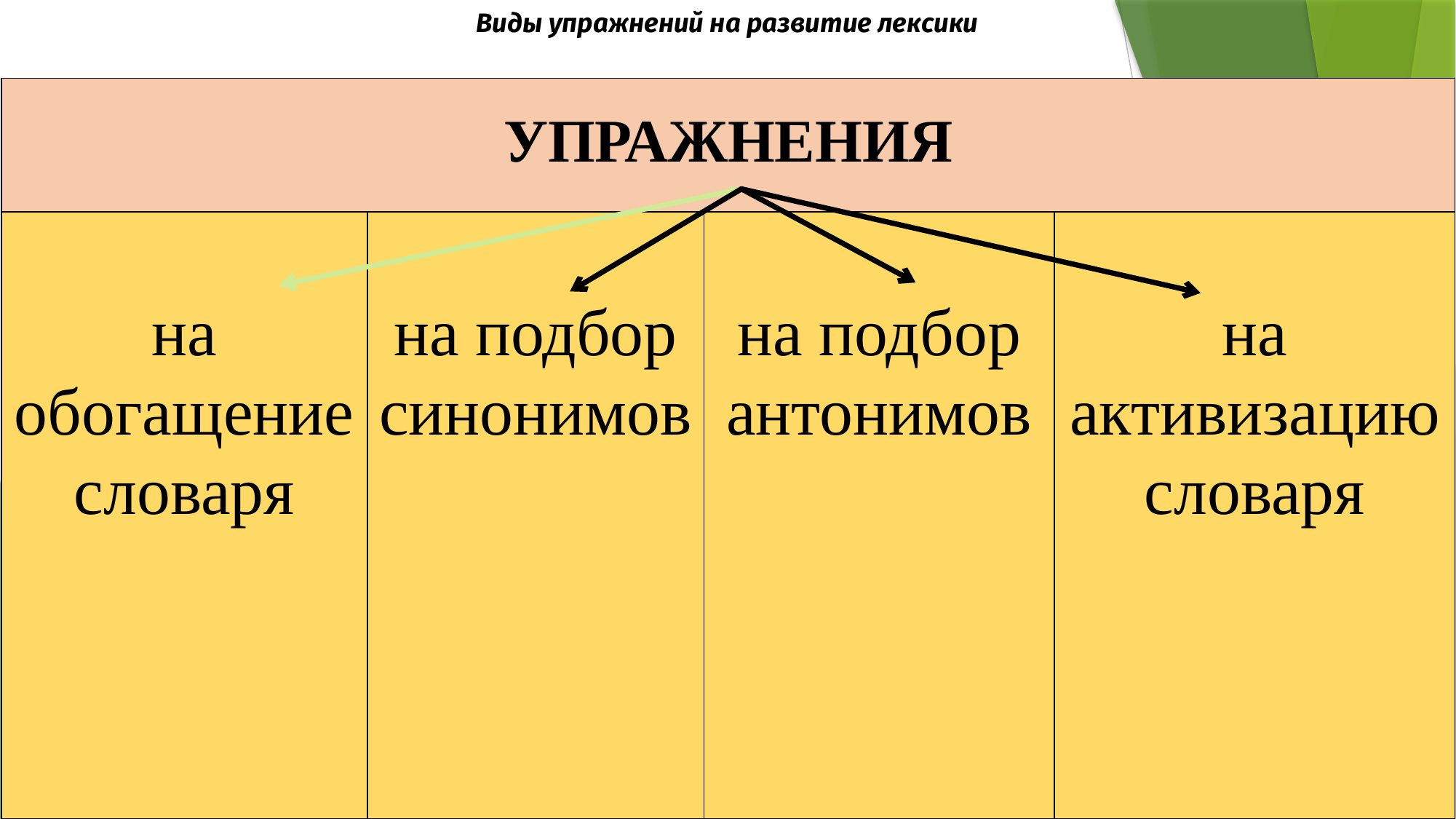

# Виды упражнений на развитие лексики
| УПРАЖНЕНИЯ |  |  |  |
| --- | --- | --- | --- |
| на обогащение словаря | на подбор синонимов | на подбор антонимов | на активизацию словаря |